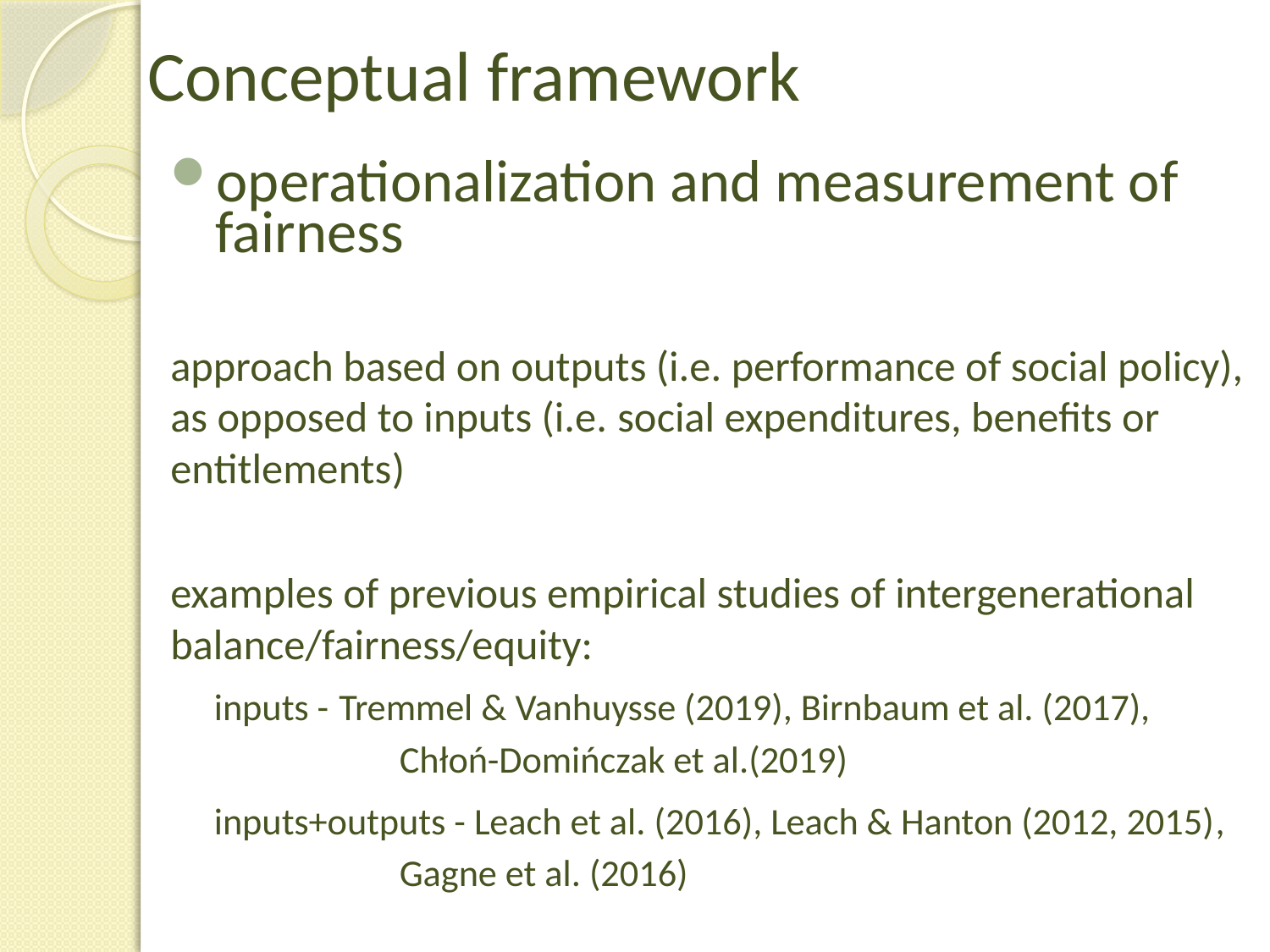

# Conceptual framework
operationalization and measurement of fairness

approach based on outputs (i.e. performance of social policy), as opposed to inputs (i.e. social expenditures, benefits or entitlements)

examples of previous empirical studies of intergenerational balance/fairness/equity:
inputs - Tremmel & Vanhuysse (2019), Birnbaum et al. (2017), Chłoń-Domińczak et al.(2019)
inputs+outputs - Leach et al. (2016), Leach & Hanton (2012, 2015), Gagne et al. (2016)